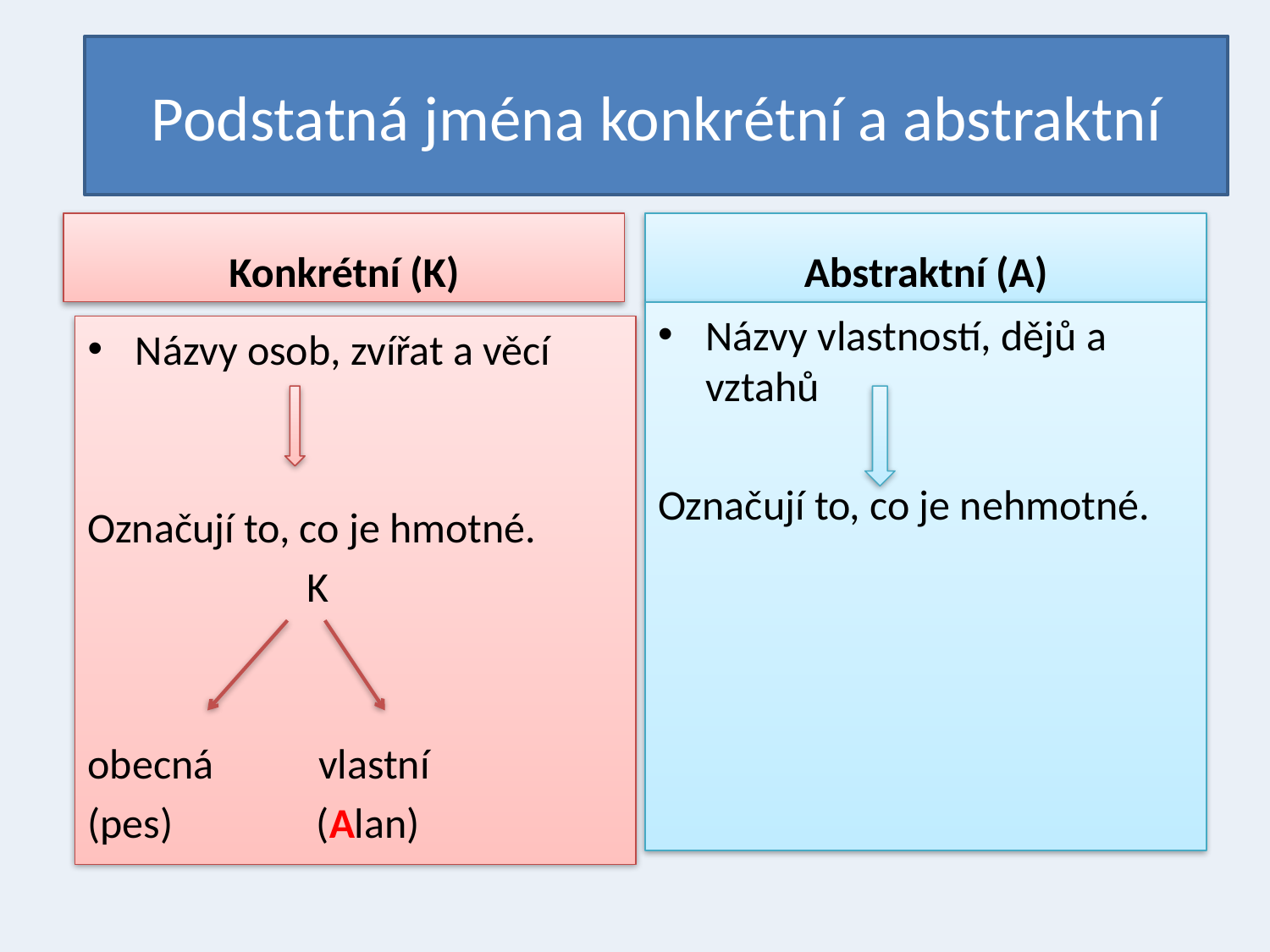

# Podstatná jména konkrétní a abstraktní
Konkrétní (K)
Abstraktní (A)
Názvy vlastností, dějů a vztahů

Označují to, co je nehmotné.

Názvy osob, zvířat a věcí

Označují to, co je hmotné.
                       K

obecná           vlastní
(pes)               (Alan)